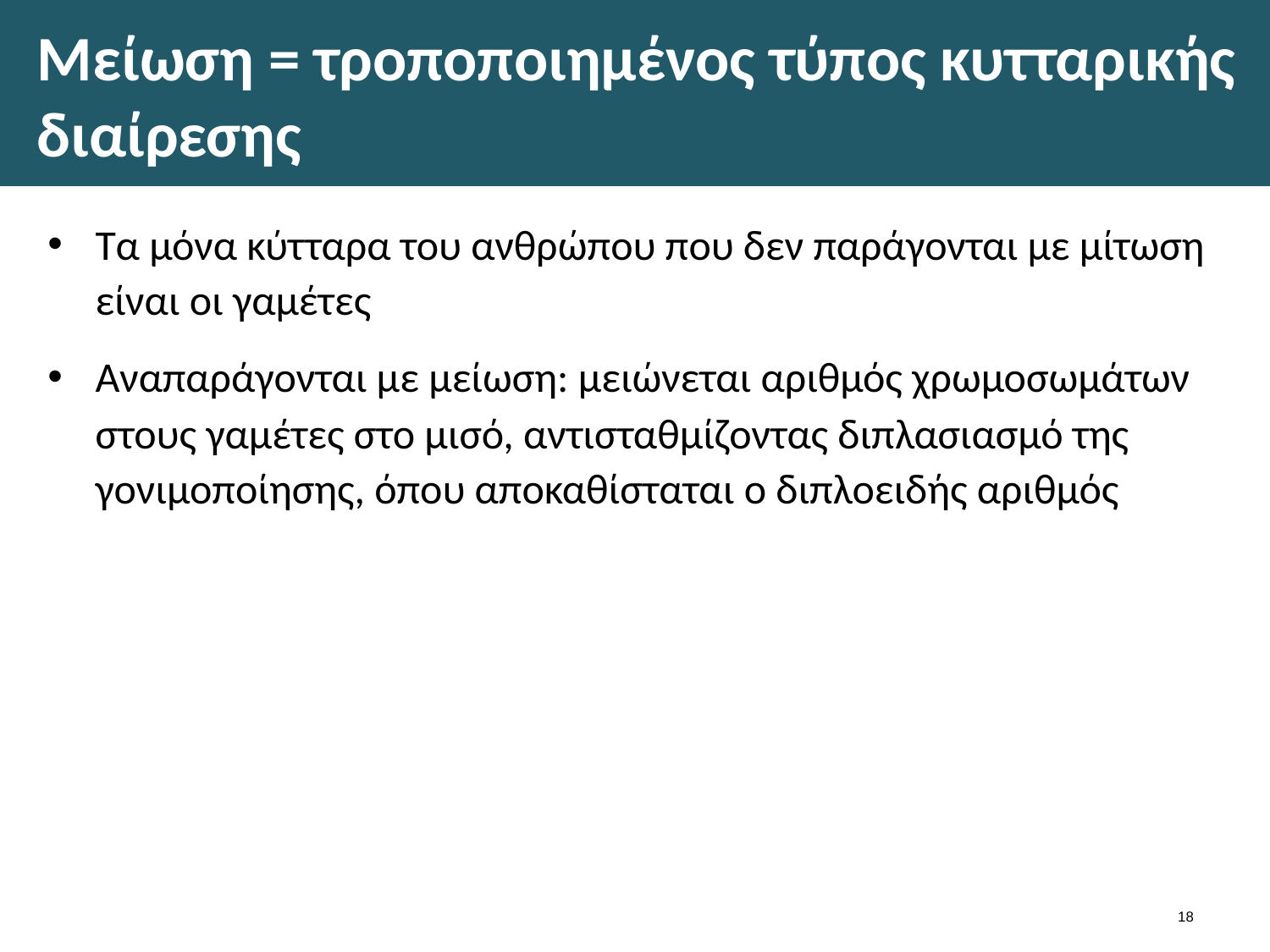

# Μείωση = τροποποιημένος τύπος κυτταρικής διαίρεσης
Τα μόνα κύτταρα του ανθρώπου που δεν παράγονται με μίτωση είναι οι γαμέτες
Αναπαράγονται με μείωση: μειώνεται αριθμός χρωμοσωμάτων στους γαμέτες στο μισό, αντισταθμίζοντας διπλασιασμό της γονιμοποίησης, όπου αποκαθίσταται ο διπλοειδής αριθμός
18